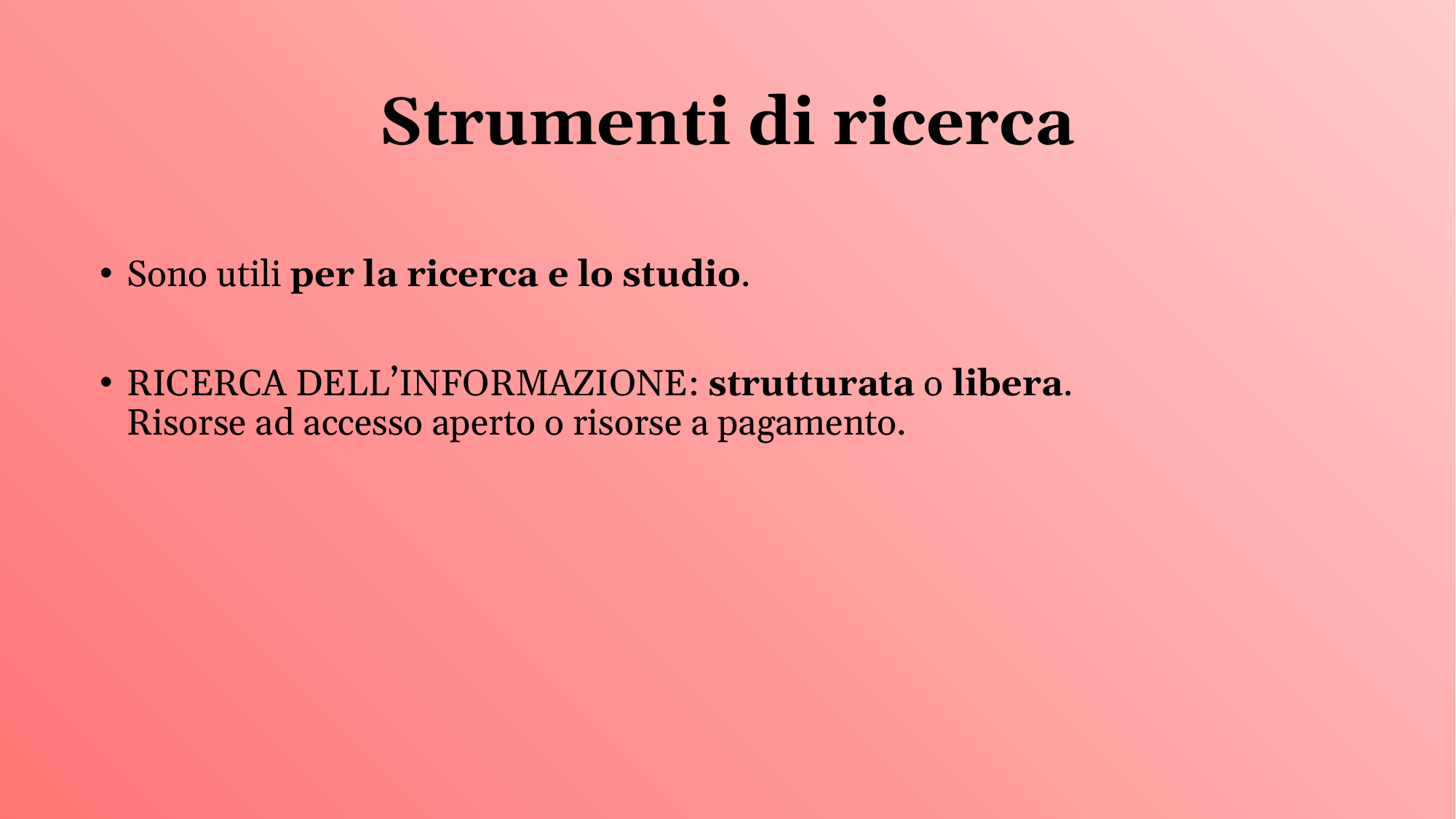

# Strumenti di ricerca
Sono utili per la ricerca e lo studio.

RICERCA DELL’INFORMAZIONE: strutturata o libera.
Risorse ad accesso aperto o risorse a pagamento.